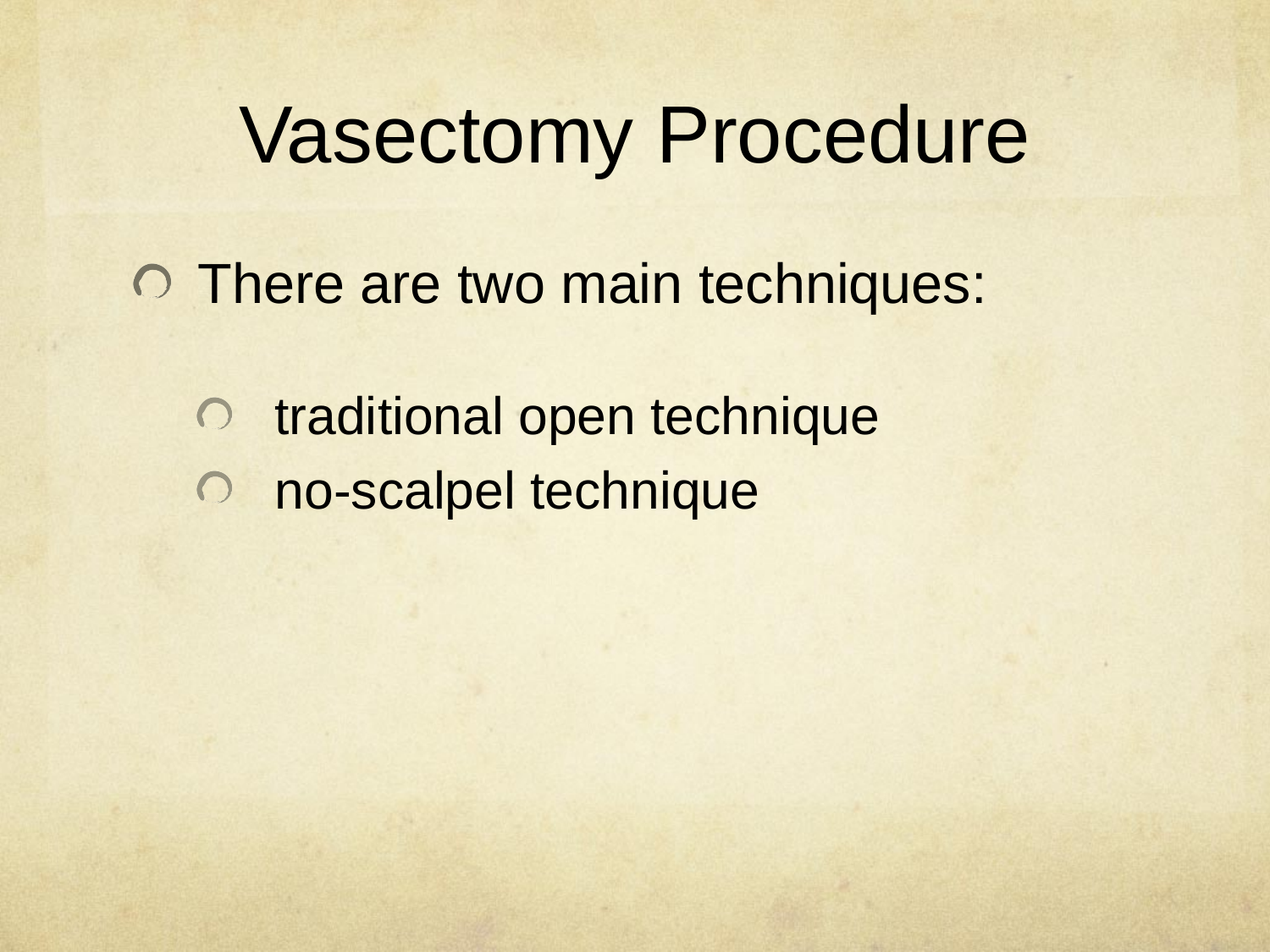

Vasectomy Procedure
There are two main techniques:

 traditional open technique
 no-scalpel technique